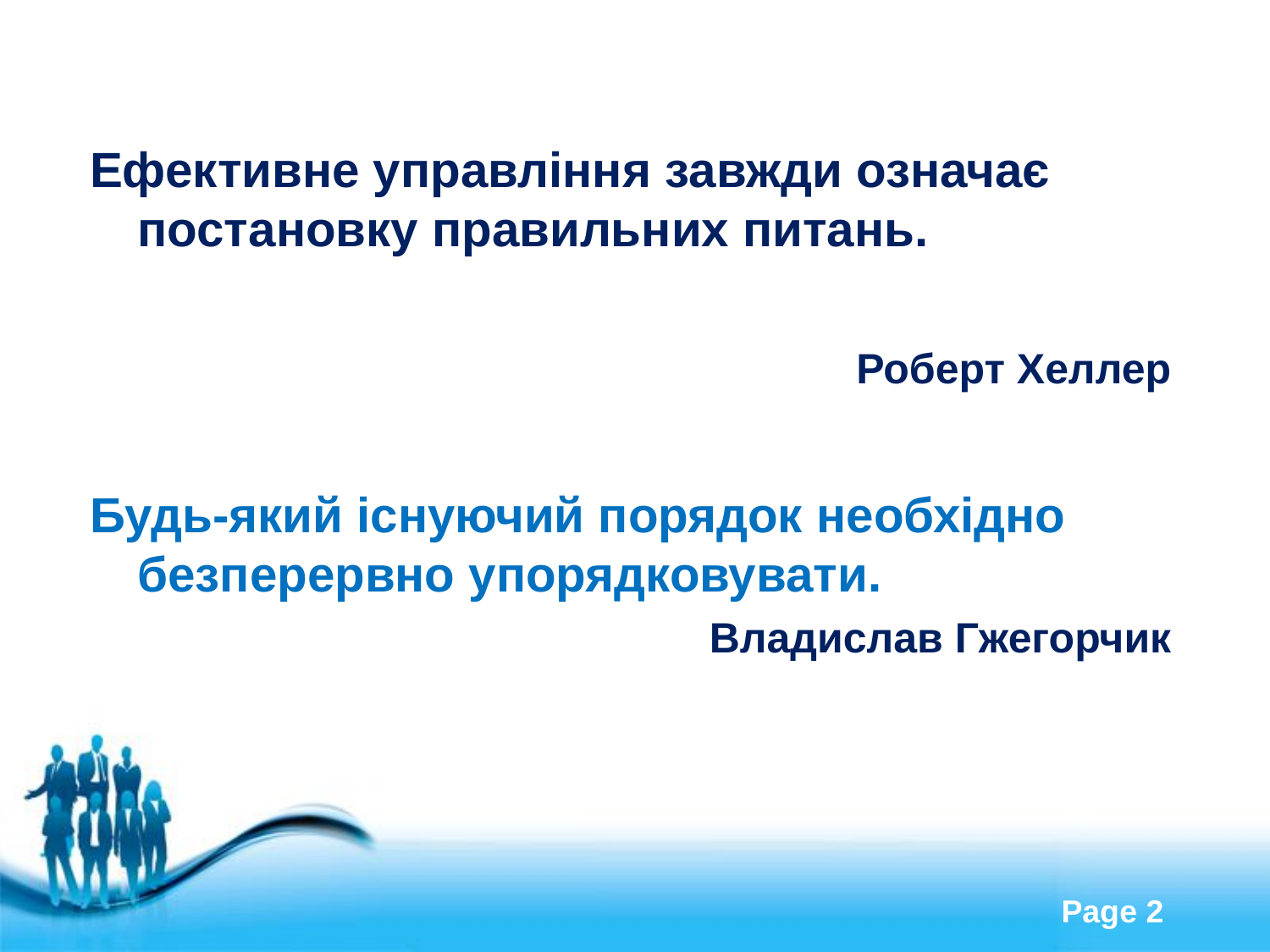

Ефективне управління завжди означає постановку правильних питань.
                                                                                                          Роберт Хеллер

Будь-який існуючий порядок необхідно безперервно упорядковувати.
Владислав Гжегорчик